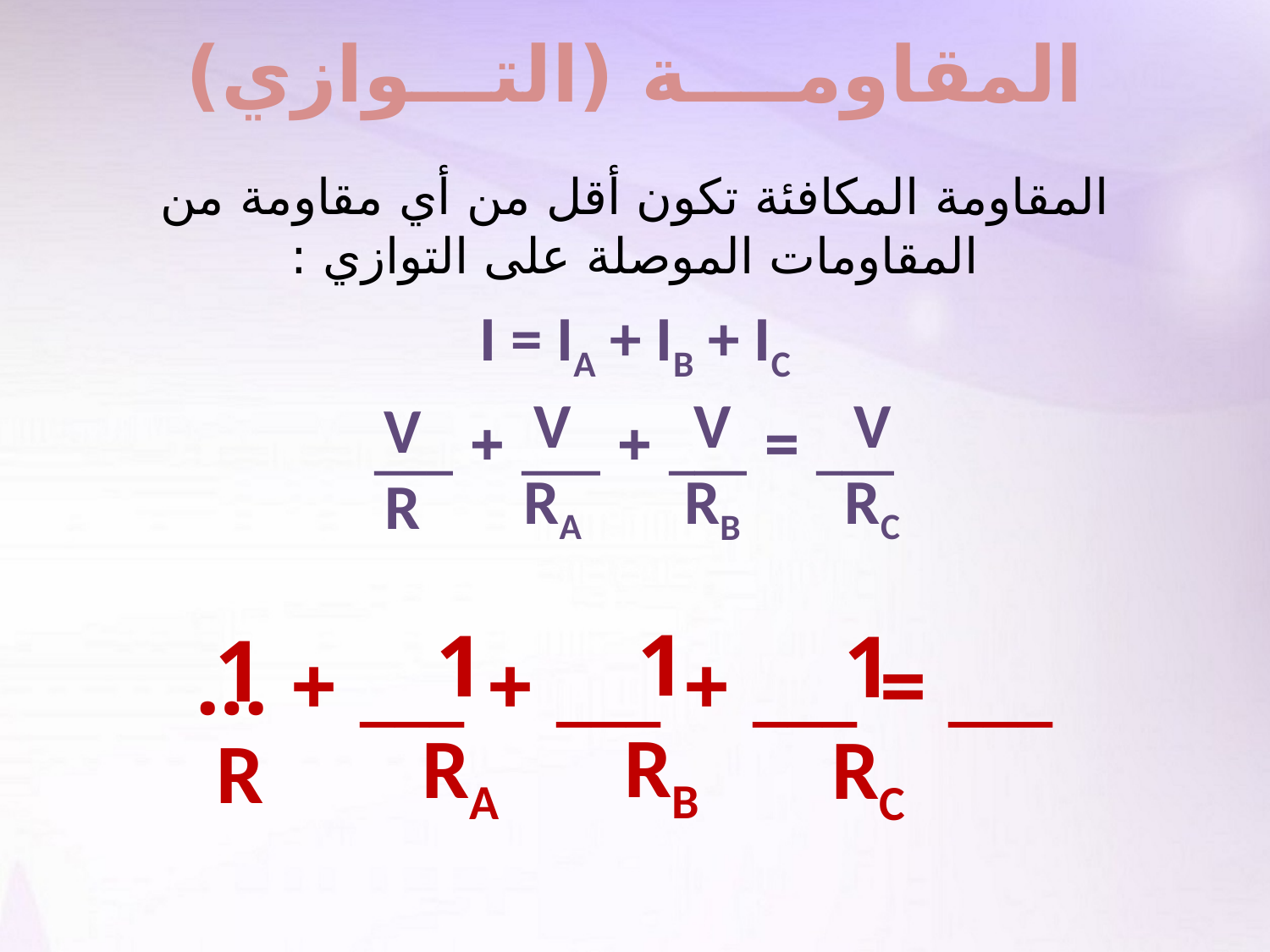

المقاومــــة (التـــوازي)

المقاومة المكافئة تكون أقل من أي مقاومة من المقاومات الموصلة على التوازي :
I = IA + IB + IC
V
R
V
RA
V
RC
V
RB
___ = ___ + ___ + ___
___ = ___ + ___ + ___ + …
1
R
1
RB
1
RA
1
RC